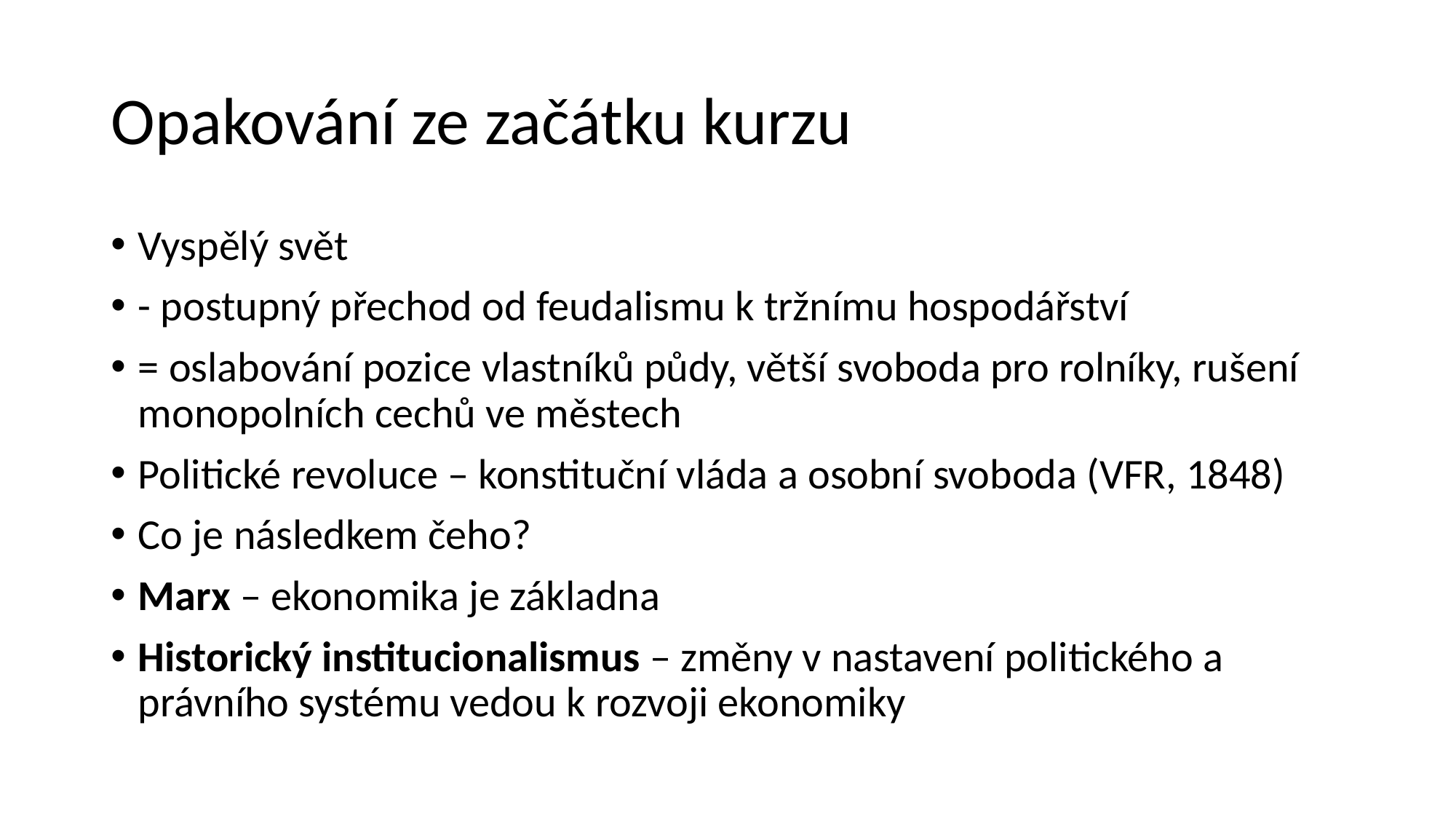

# Opakování ze začátku kurzu
Vyspělý svět
- postupný přechod od feudalismu k tržnímu hospodářství
= oslabování pozice vlastníků půdy, větší svoboda pro rolníky, rušení monopolních cechů ve městech
Politické revoluce – konstituční vláda a osobní svoboda (VFR, 1848)
Co je následkem čeho?
Marx – ekonomika je základna
Historický institucionalismus – změny v nastavení politického a právního systému vedou k rozvoji ekonomiky